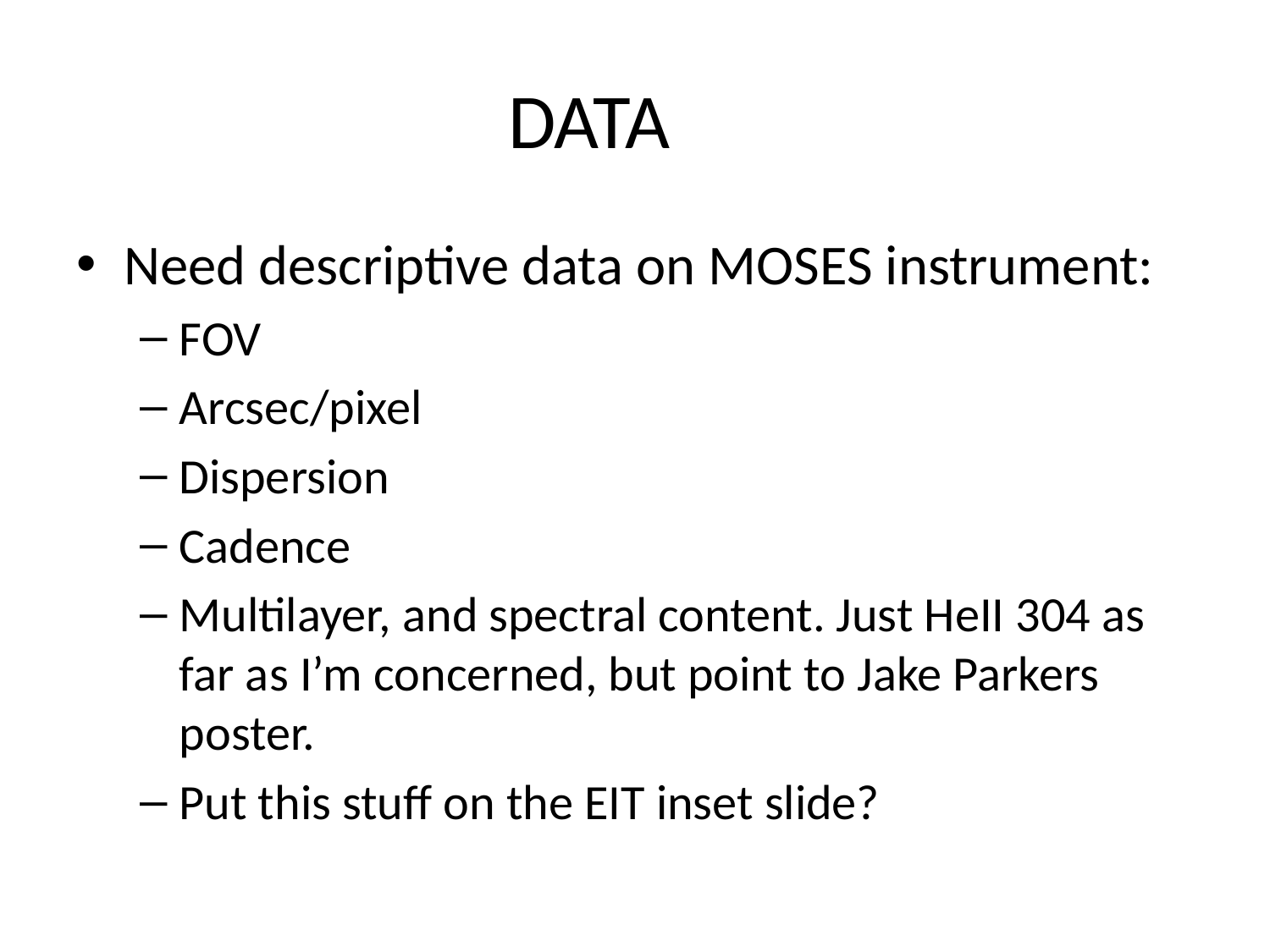

# DATA
Need descriptive data on MOSES instrument:
FOV
Arcsec/pixel
Dispersion
Cadence
Multilayer, and spectral content. Just HeII 304 as far as I’m concerned, but point to Jake Parkers poster.
Put this stuff on the EIT inset slide?